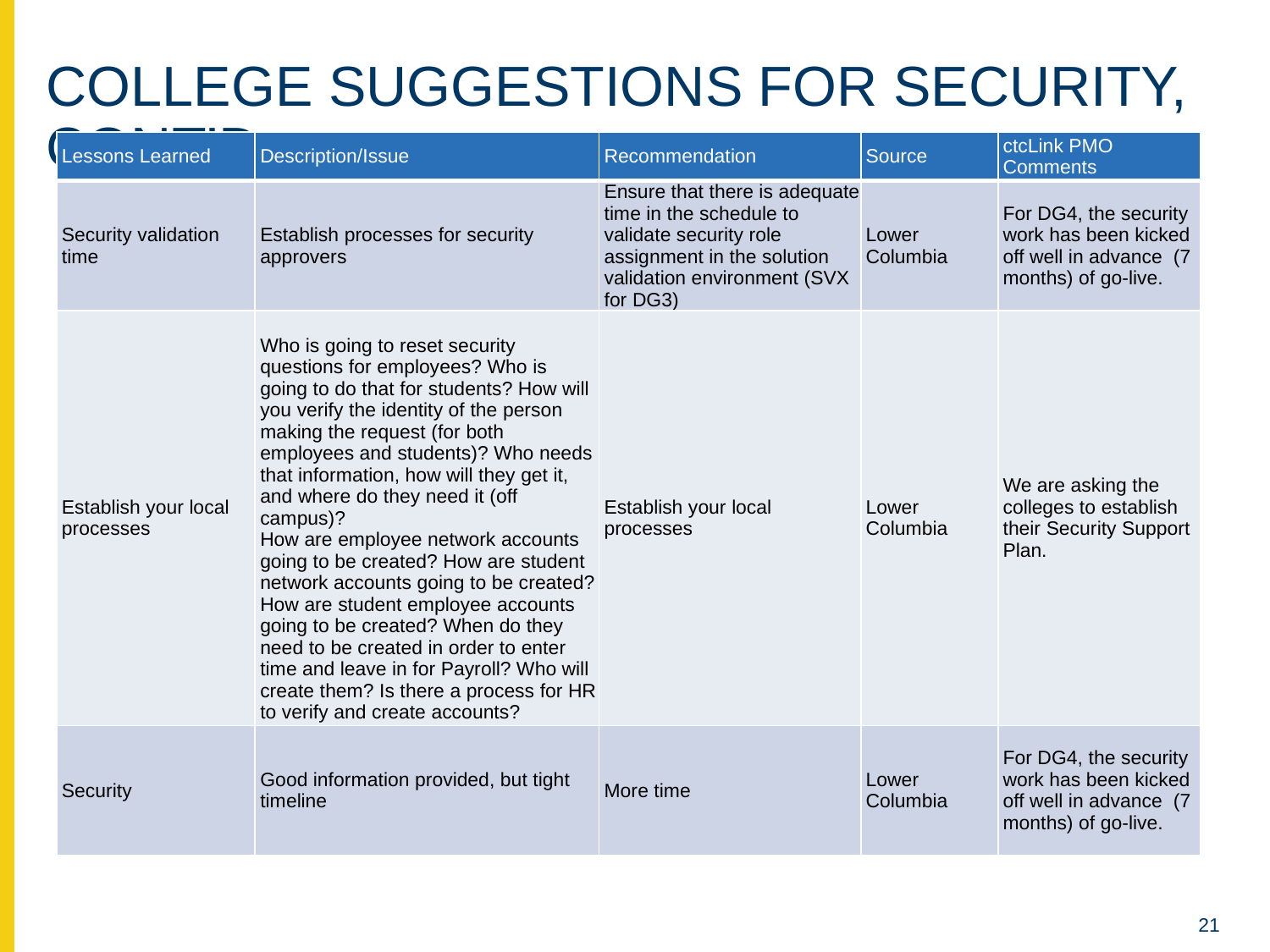

# College suggestions for security, cont’d
| Lessons Learned | Description/Issue | Recommendation | Source | ctcLink PMO Comments |
| --- | --- | --- | --- | --- |
| Security validation time | Establish processes for security approvers | Ensure that there is adequate time in the schedule to validate security role assignment in the solution validation environment (SVX for DG3) | Lower Columbia | For DG4, the security work has been kicked off well in advance (7 months) of go-live. |
| Establish your local processes | Who is going to reset security questions for employees? Who is going to do that for students? How will you verify the identity of the person making the request (for both employees and students)? Who needs that information, how will they get it, and where do they need it (off campus)? How are employee network accounts going to be created? How are student network accounts going to be created? How are student employee accounts going to be created? When do they need to be created in order to enter time and leave in for Payroll? Who will create them? Is there a process for HR to verify and create accounts? | Establish your local processes | Lower Columbia | We are asking the colleges to establish their Security Support Plan. |
| Security | Good information provided, but tight timeline | More time | Lower Columbia | For DG4, the security work has been kicked off well in advance (7 months) of go-live. |
21